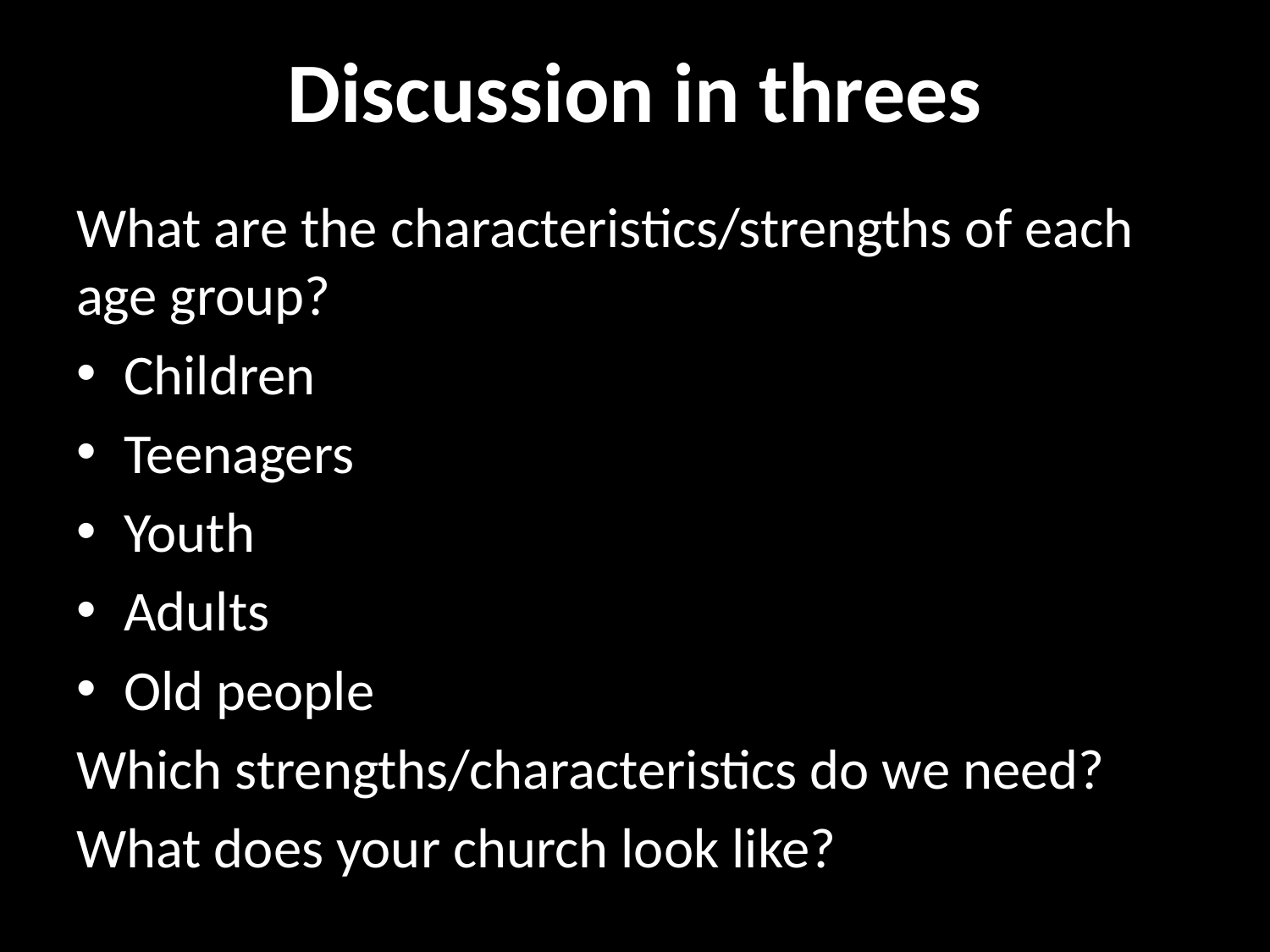

# Discussion in threes
What are the characteristics/strengths of each age group?
Children
Teenagers
Youth
Adults
Old people
Which strengths/characteristics do we need?
What does your church look like?